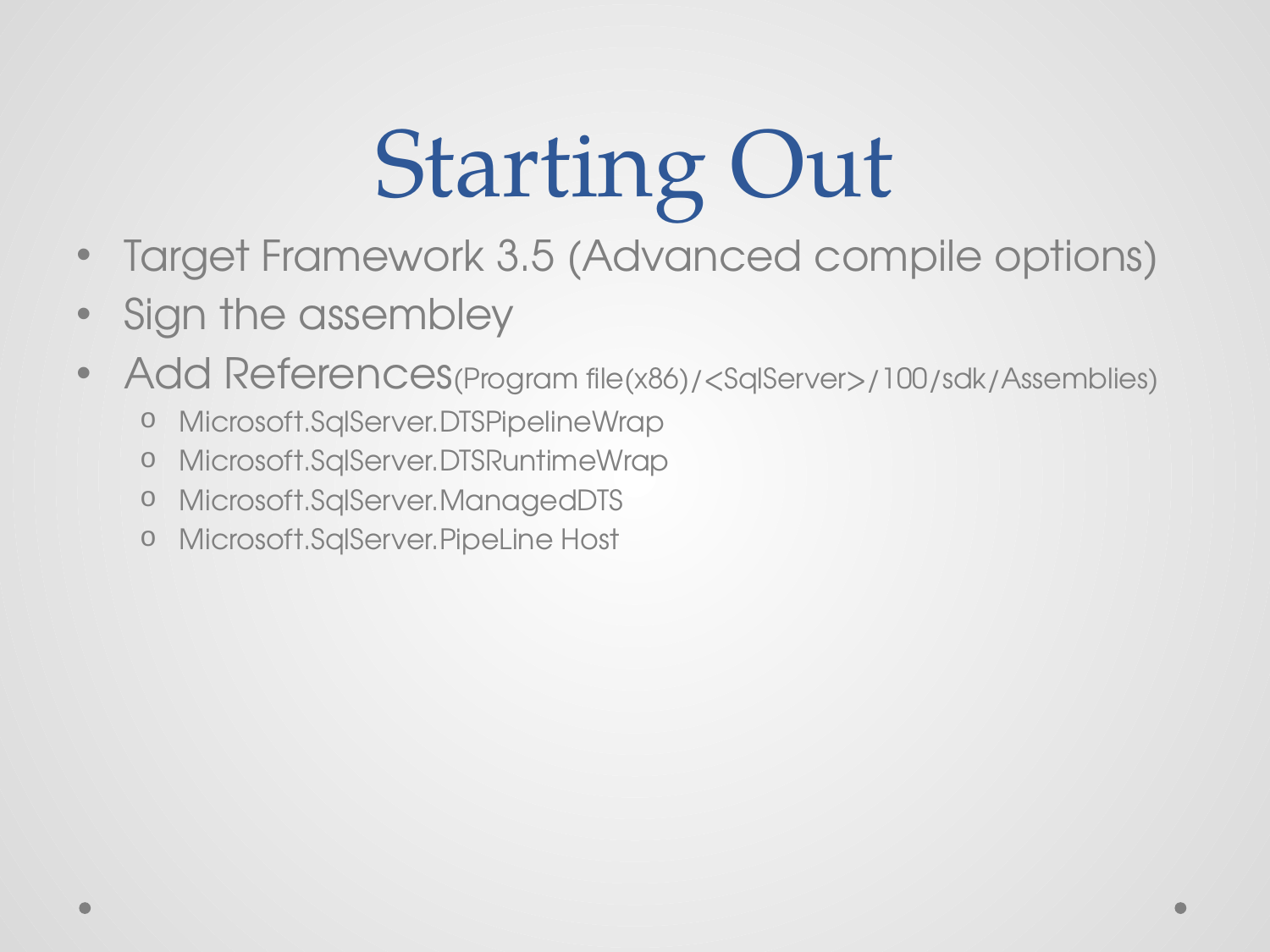

# Starting Out
Target Framework 3.5 (Advanced compile options)
Sign the assembley
Add References(Program file(x86)/<SqlServer>/100/sdk/Assemblies)
Microsoft.SqlServer.DTSPipelineWrap
Microsoft.SqlServer.DTSRuntimeWrap
Microsoft.SqlServer.ManagedDTS
Microsoft.SqlServer.PipeLine Host